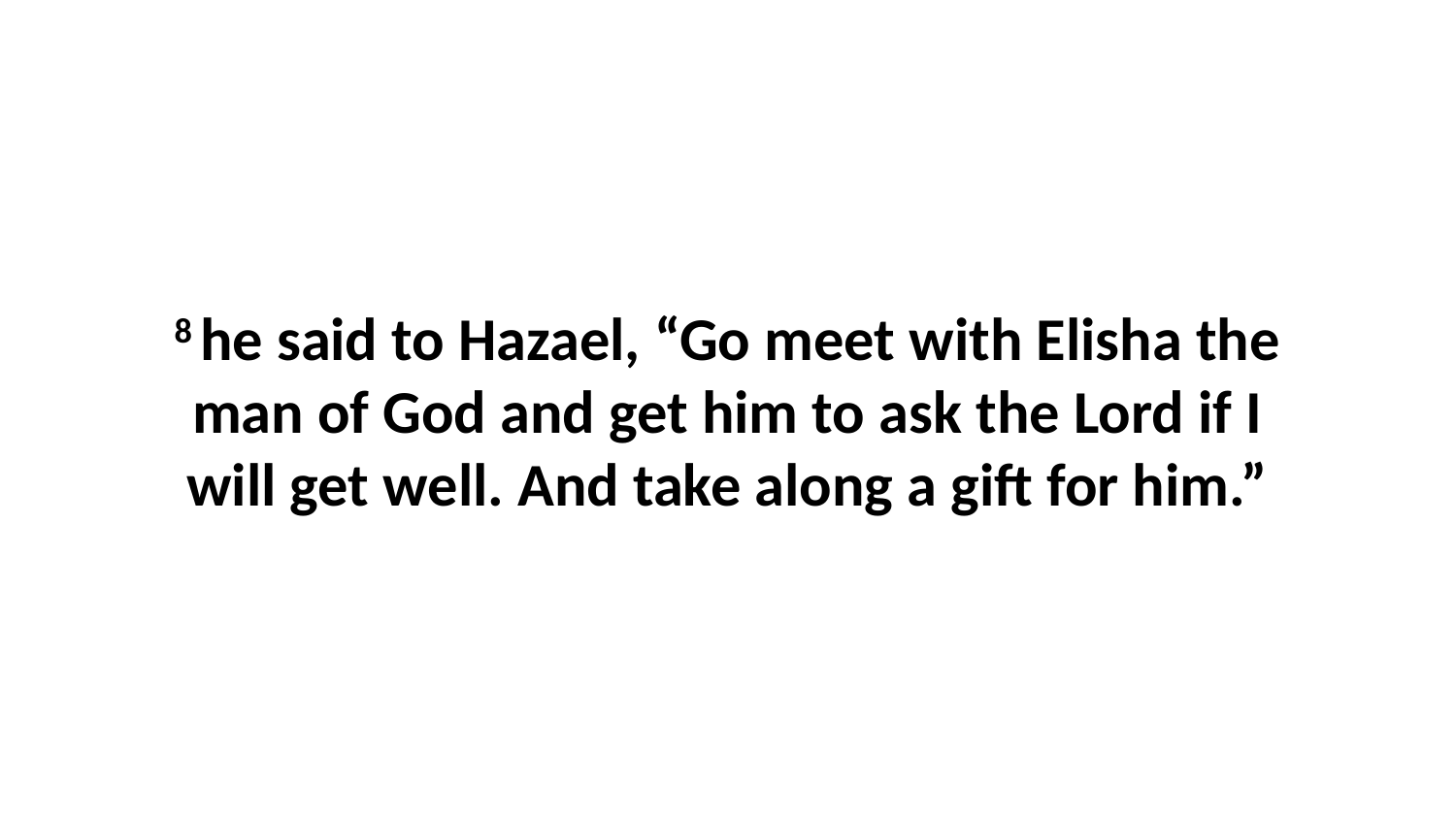

8 he said to Hazael, “Go meet with Elisha the man of God and get him to ask the Lord if I will get well. And take along a gift for him.”